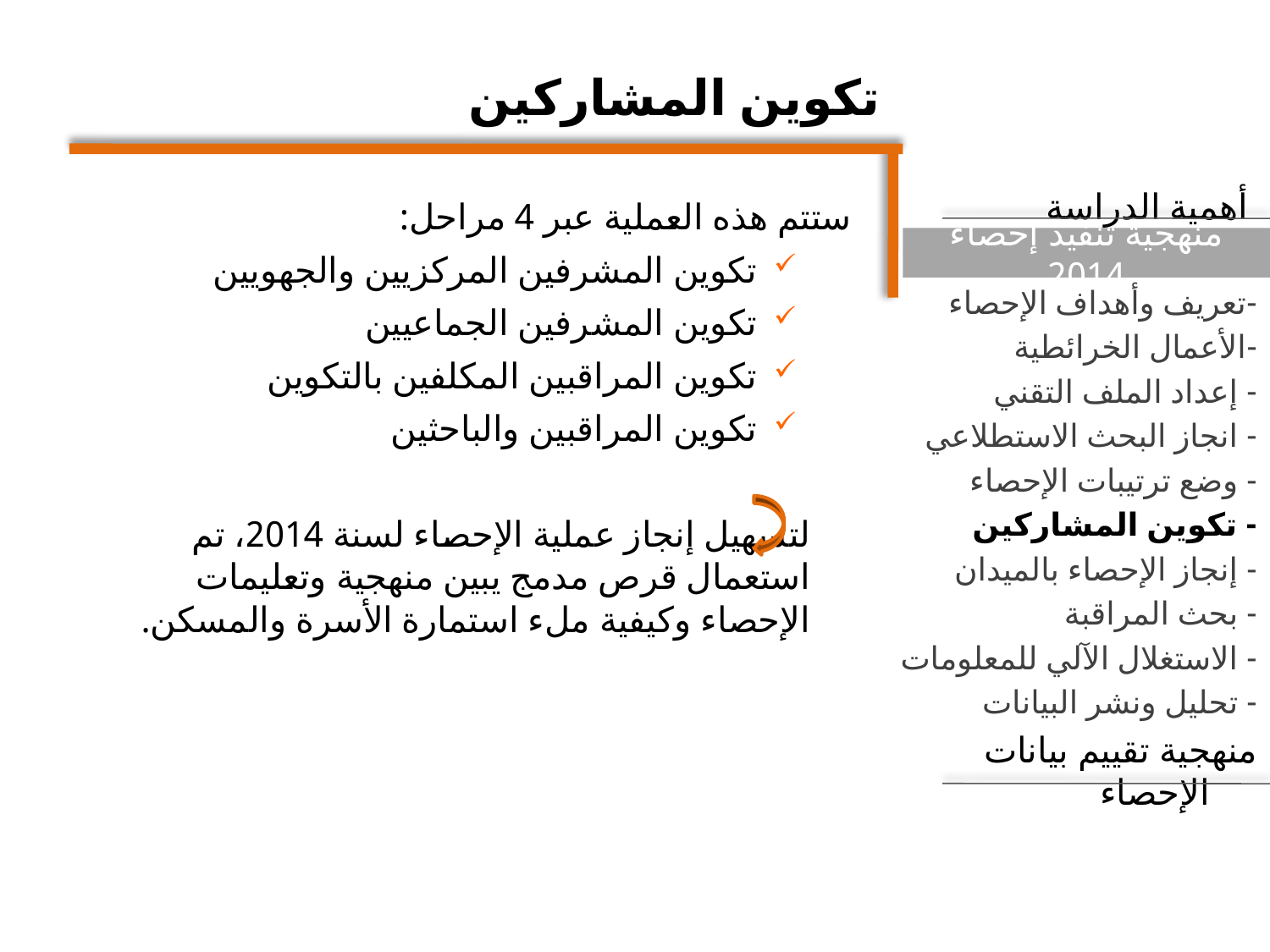

تكوين المشاركين

 أهمية الدراسة

-تعريف وأهداف الإحصاء
-الأعمال الخرائطية
- إعداد الملف التقني
- انجاز البحث الاستطلاعي
- وضع ترتيبات الإحصاء
- تكوين المشاركين
- إنجاز الإحصاء بالميدان
- بحث المراقبة
- الاستغلال الآلي للمعلومات
- تحليل ونشر البيانات
منهجية تقييم بيانات الإحصاء

 ستتم هذه العملية عبر 4 مراحل:
تكوين المشرفين المركزيين والجهويين
تكوين المشرفين الجماعيين
تكوين المراقبين المكلفين بالتكوين
تكوين المراقبين والباحثين

		لتسهيل إنجاز عملية الإحصاء لسنة 2014، تم استعمال قرص مدمج يبين منهجية وتعليمات الإحصاء وكيفية ملء استمارة الأسرة والمسكن.

منهجية تنفيذ إحصاء 2014